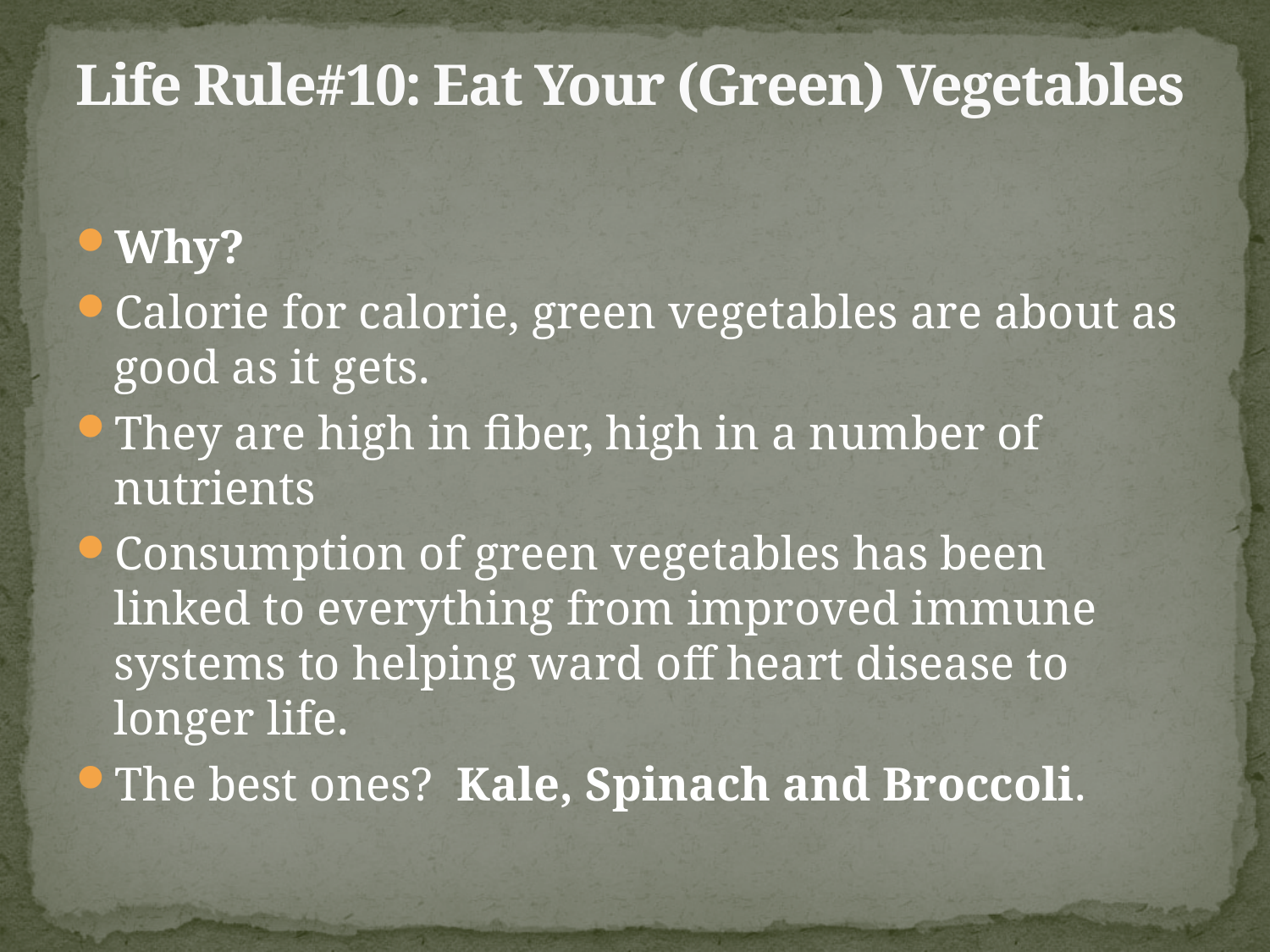

# Life Rule#10: Eat Your (Green) Vegetables
Why?
Calorie for calorie, green vegetables are about as good as it gets.
They are high in fiber, high in a number of nutrients
Consumption of green vegetables has been linked to everything from improved immune systems to helping ward off heart disease to longer life.
The best ones?  Kale, Spinach and Broccoli.